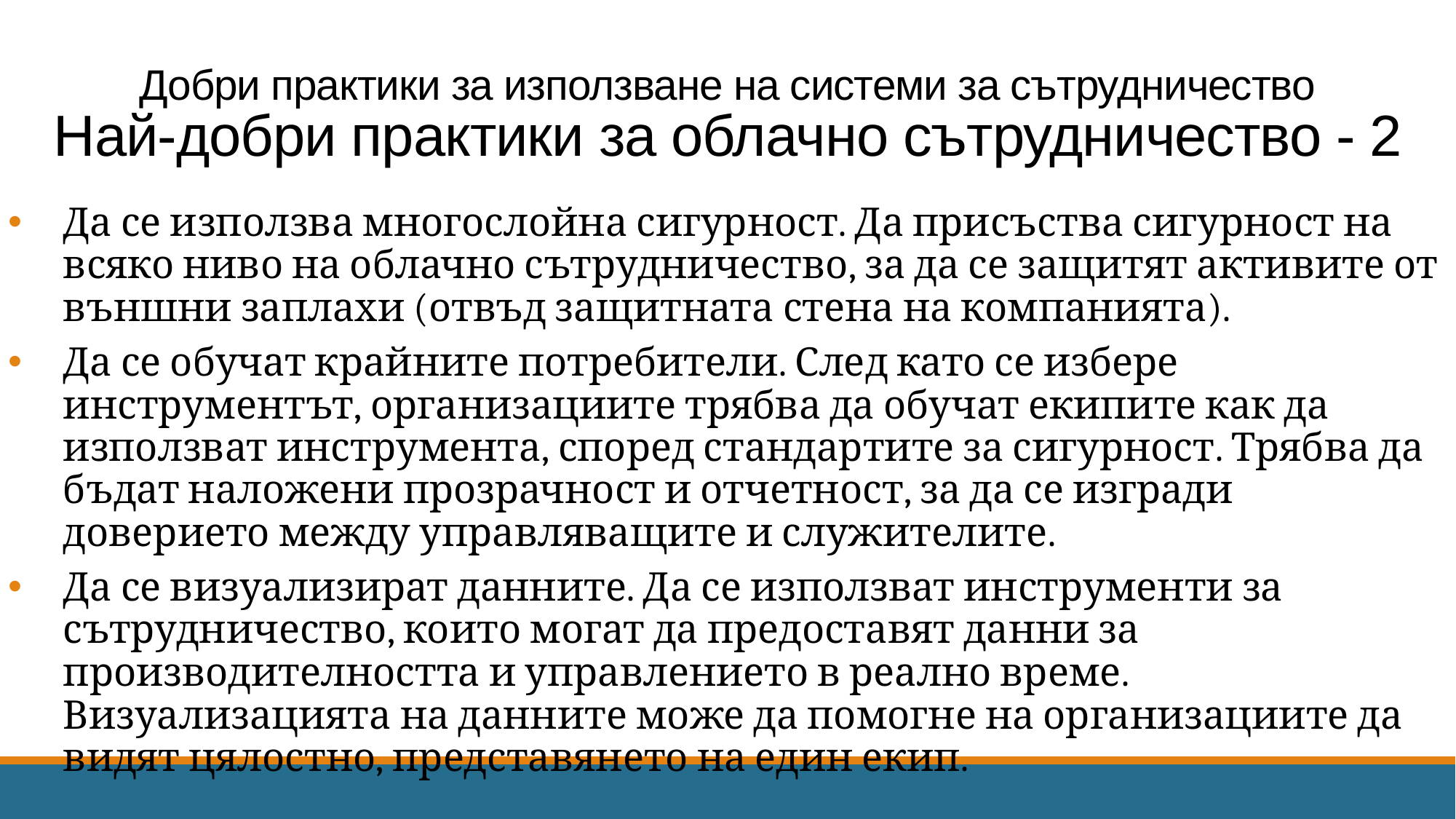

# Добри практики за използване на системи за сътрудничество Най-добри практики за облачно сътрудничество - 2
Да се използва многослойна сигурност. Да присъства сигурност на всяко ниво на облачно сътрудничество, за да се защитят активите от външни заплахи (отвъд защитната стена на компанията).
Да се обучат крайните потребители. След като се избере инструментът, организациите трябва да обучат екипите как да използват инструмента, според стандартите за сигурност. Трябва да бъдат наложени прозрачност и отчетност, за да се изгради доверието между управляващите и служителите.
Да се визуализират данните. Да се използват инструменти за сътрудничество, които могат да предоставят данни за производителността и управлението в реално време. Визуализацията на данните може да помогне на организациите да видят цялостно, представянето на един екип.